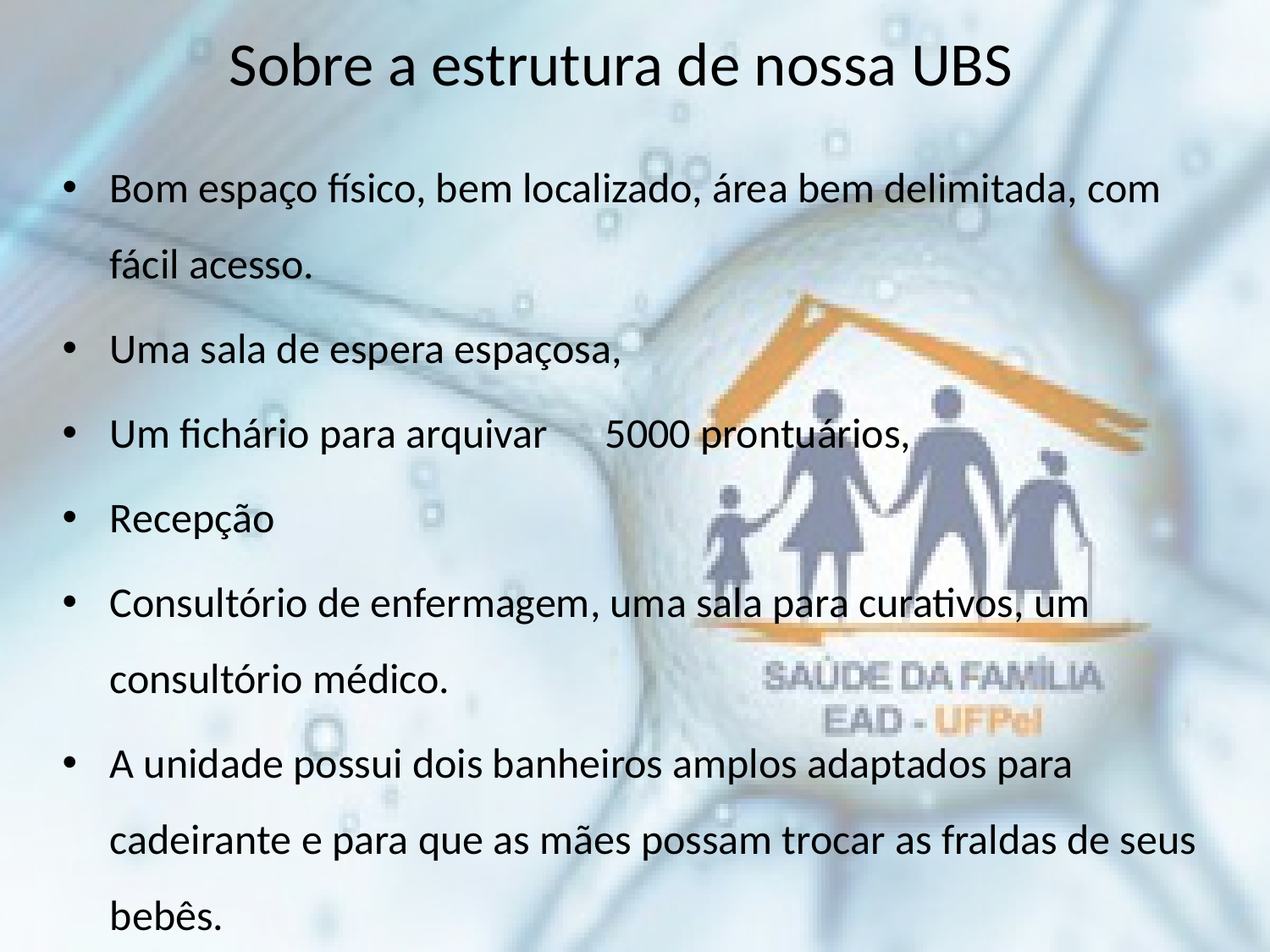

# Sobre a estrutura de nossa UBS
Bom espaço físico, bem localizado, área bem delimitada, com fácil acesso.
Uma sala de espera espaçosa,
Um fichário para arquivar      5000 prontuários,
Recepção
Consultório de enfermagem, uma sala para curativos, um consultório médico.
A unidade possui dois banheiros amplos adaptados para cadeirante e para que as mães possam trocar as fraldas de seus bebês.
Atende uma população de 1200 habitantes, 562 mulheres e 638 homens.